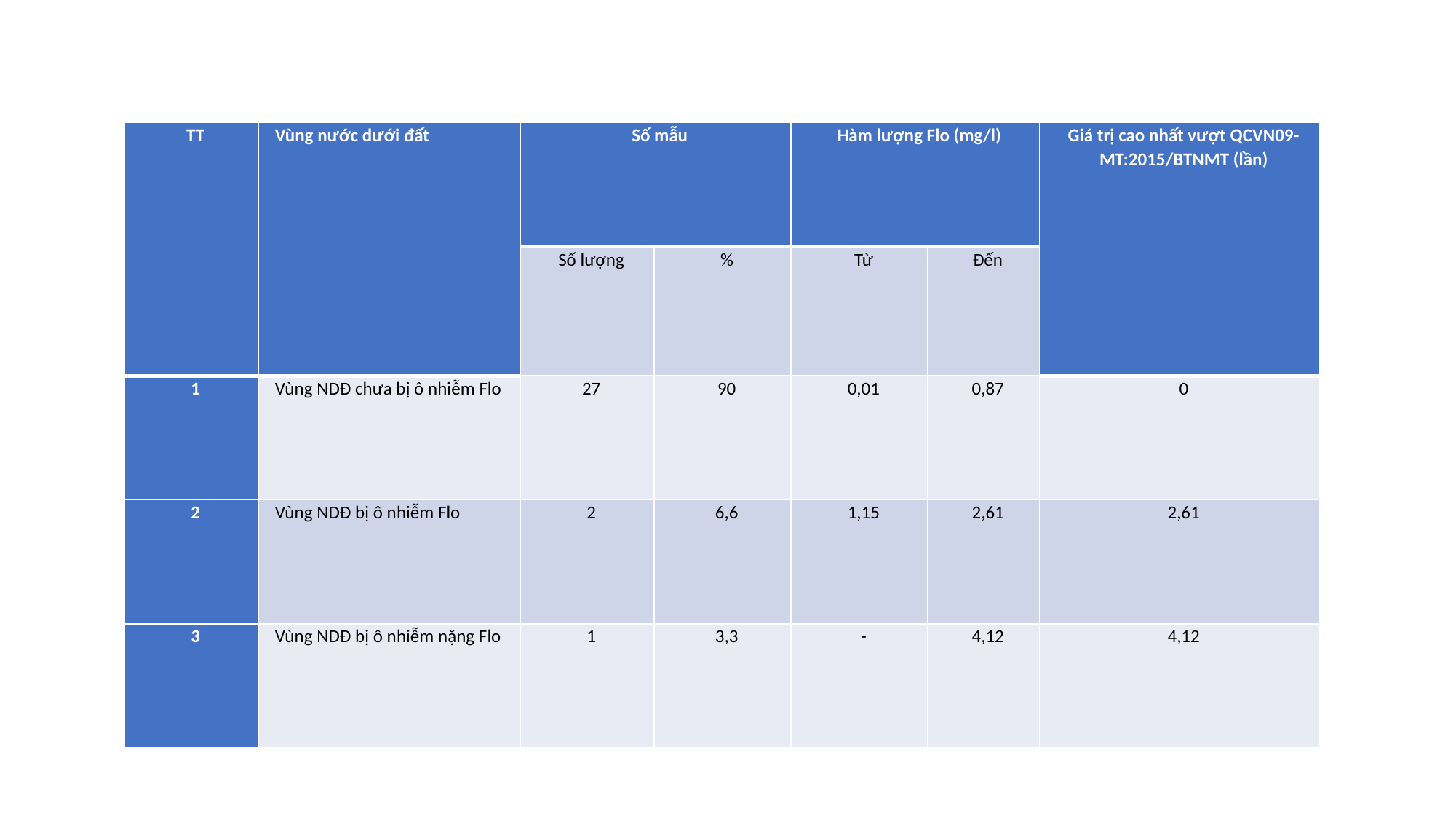

| TT | Vùng nước dưới đất | Số mẫu |  | Hàm lượng Flo (mg/l) |  | Giá trị cao nhất vượt QCVN09-MT:2015/BTNMT (lần) |
| --- | --- | --- | --- | --- | --- | --- |
|  |  | Số lượng | % | Từ | Đến |  |
| 1 | Vùng NDĐ chưa bị ô nhiễm Flo | 27 | 90 | 0,01 | 0,87 | 0 |
| 2 | Vùng NDĐ bị ô nhiễm Flo | 2 | 6,6 | 1,15 | 2,61 | 2,61 |
| 3 | Vùng NDĐ bị ô nhiễm nặng Flo | 1 | 3,3 | - | 4,12 | 4,12 |